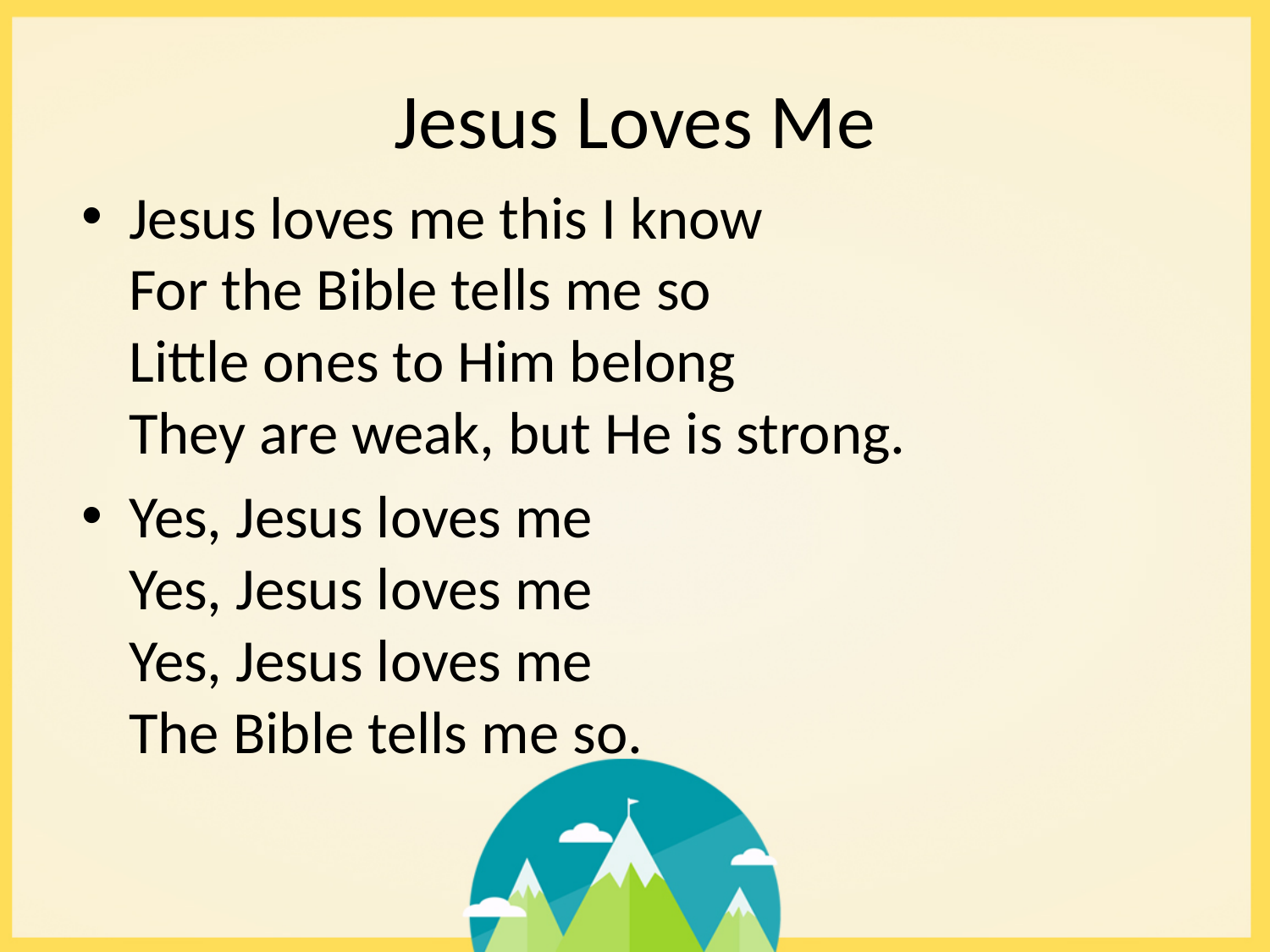

# Jesus Loves Me
Jesus loves me this I know
For the Bible tells me so
Little ones to Him belong
They are weak, but He is strong.
Yes, Jesus loves me
Yes, Jesus loves me
Yes, Jesus loves me
The Bible tells me so.